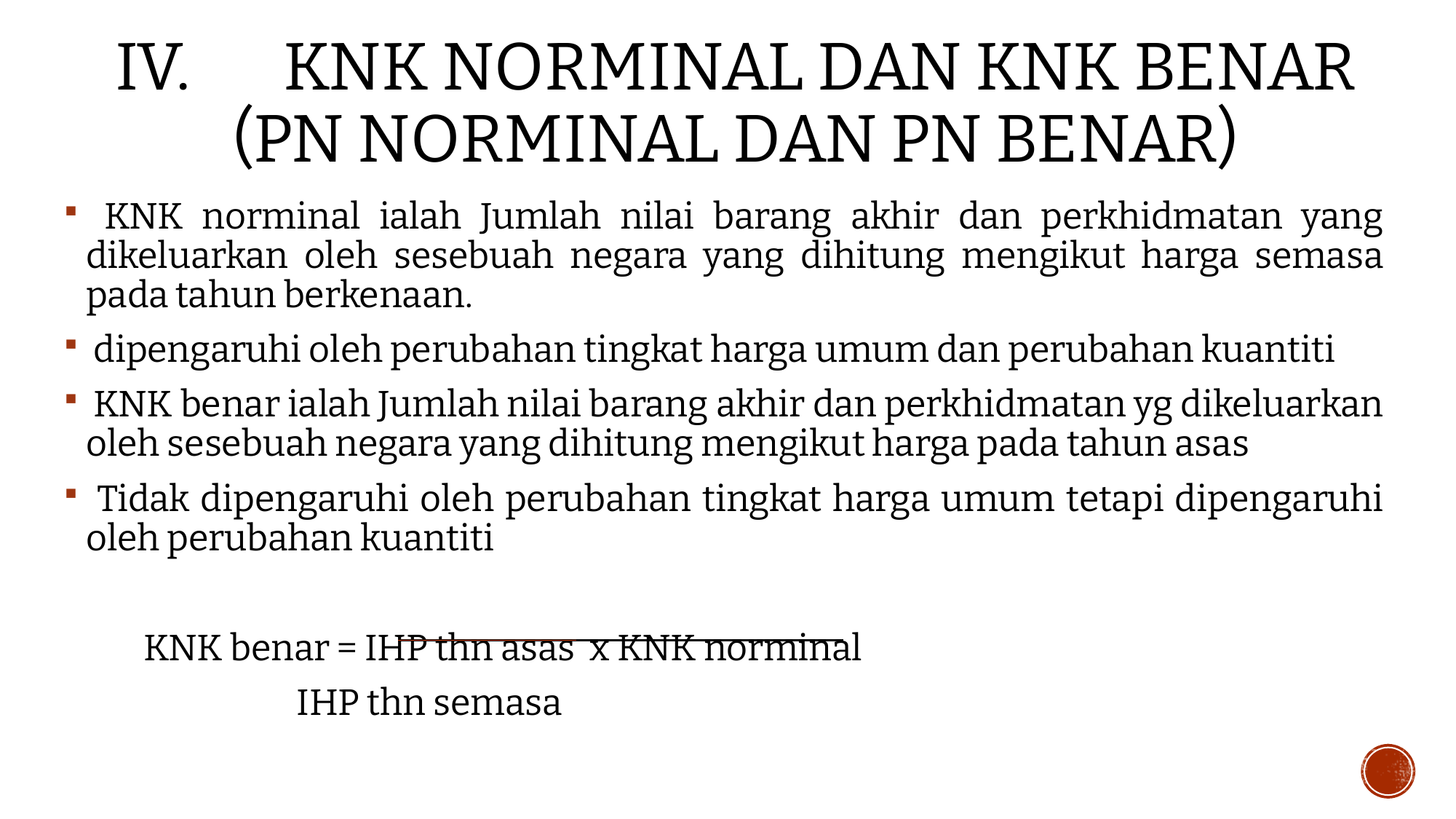

# iv.       KNK norminal dan KNK benar (PN norminal dan PN benar)
 KNK norminal ialah Jumlah nilai barang akhir dan perkhidmatan yang dikeluarkan oleh sesebuah negara yang dihitung mengikut harga semasa pada tahun berkenaan.
 dipengaruhi oleh perubahan tingkat harga umum dan perubahan kuantiti
 KNK benar ialah Jumlah nilai barang akhir dan perkhidmatan yg dikeluarkan oleh sesebuah negara yang dihitung mengikut harga pada tahun asas
 Tidak dipengaruhi oleh perubahan tingkat harga umum tetapi dipengaruhi oleh perubahan kuantiti

           KNK benar = IHP thn asas  x KNK norminal
                                IHP thn semasa